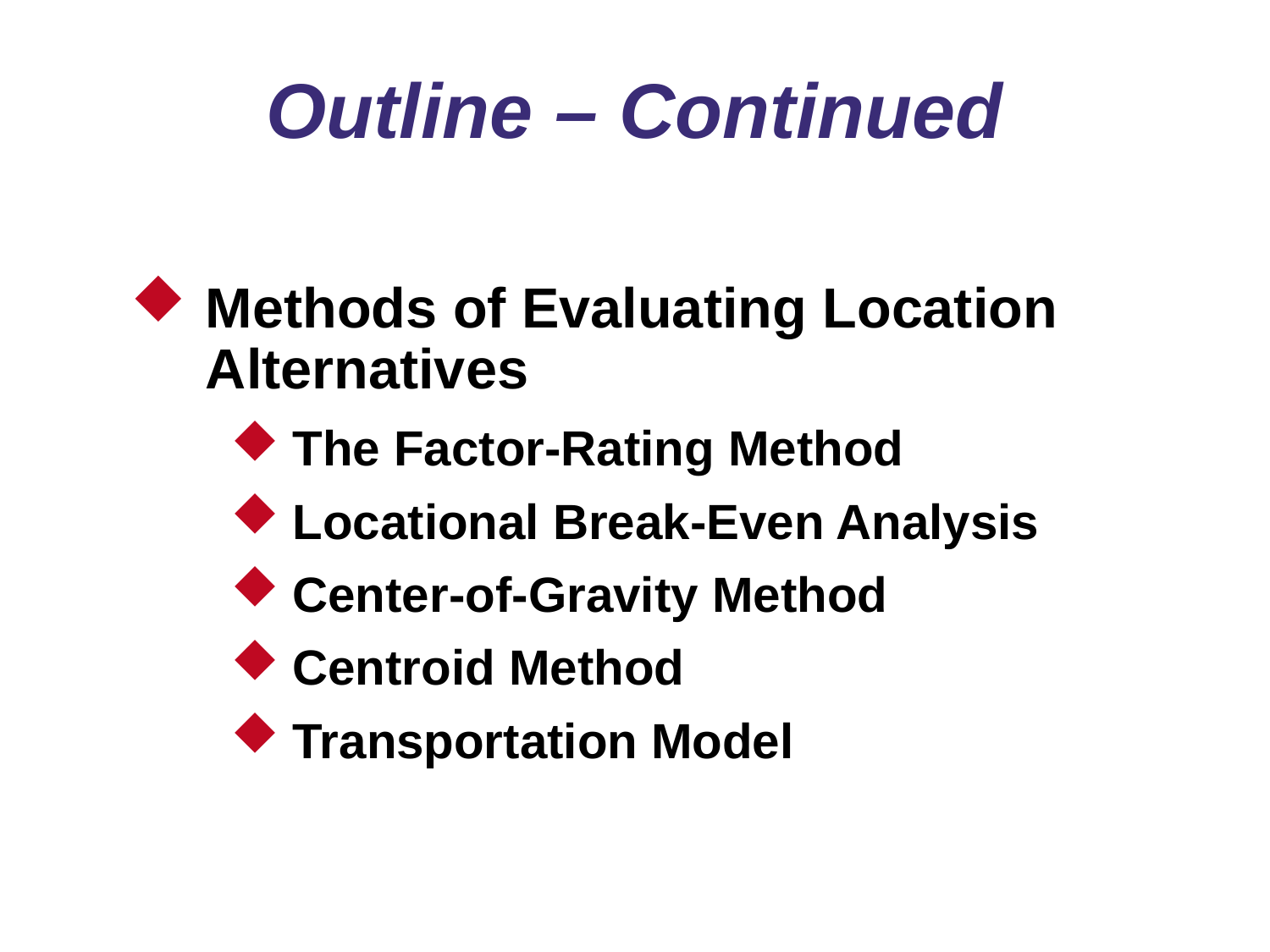

# Outline – Continued
Methods of Evaluating Location Alternatives
The Factor-Rating Method
Locational Break-Even Analysis
Center-of-Gravity Method
Centroid Method
Transportation Model